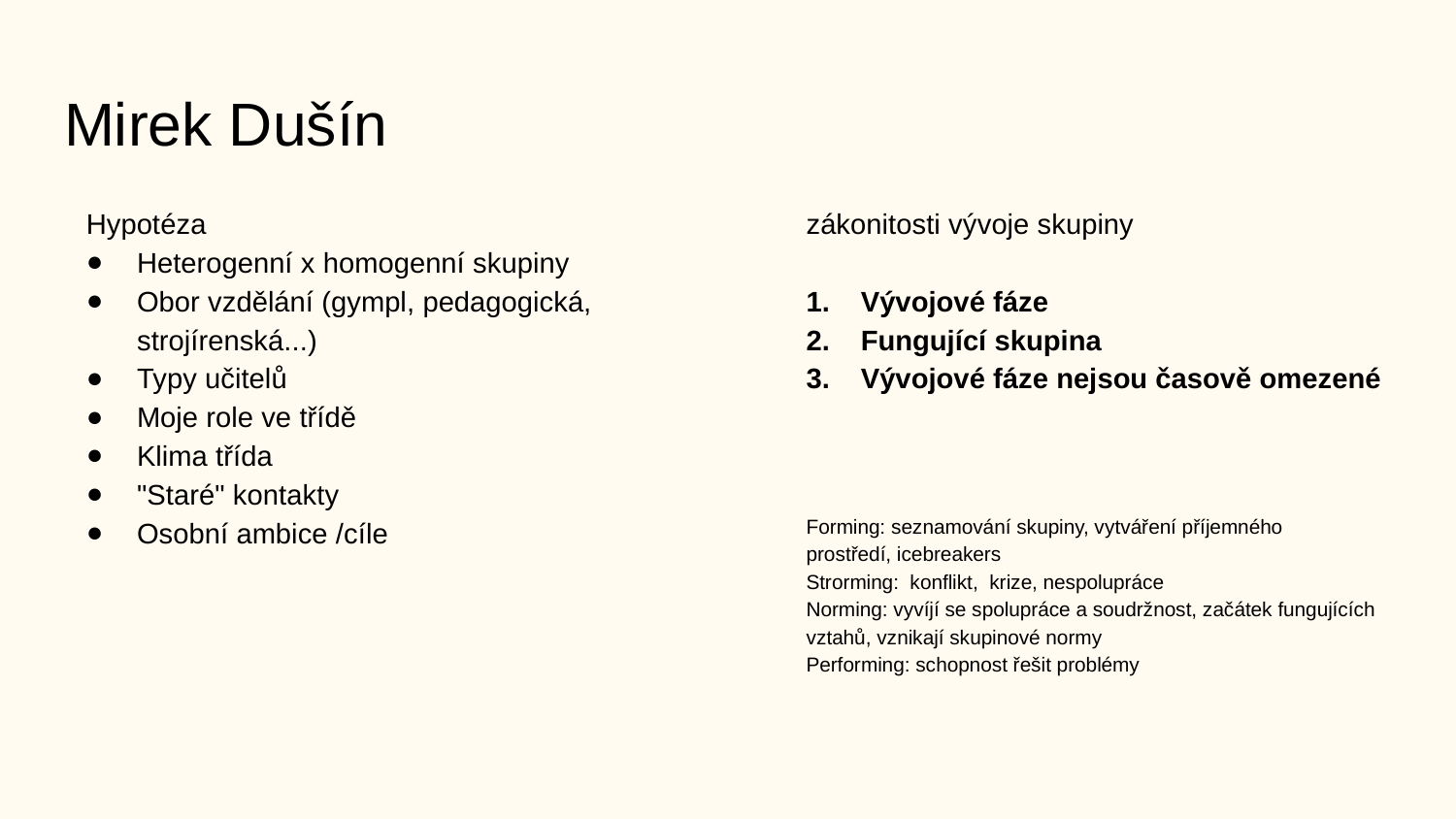

# Mirek Dušín
Hypotéza
Heterogenní x homogenní skupiny
Obor vzdělání (gympl, pedagogická, strojírenská...)
Typy učitelů
Moje role ve třídě
Klima třída
"Staré" kontakty
Osobní ambice /cíle

zákonitosti vývoje skupiny

Vývojové fáze
Fungující skupina
Vývojové fáze nejsou časově omezené

Forming: seznamování skupiny, vytváření příjemného prostředí, icebreakers
Strorming:  konflikt,  krize, nespolupráce
Norming: vyvíjí se spolupráce a soudržnost, začátek fungujících vztahů, vznikají skupinové normy
Performing: schopnost řešit problémy